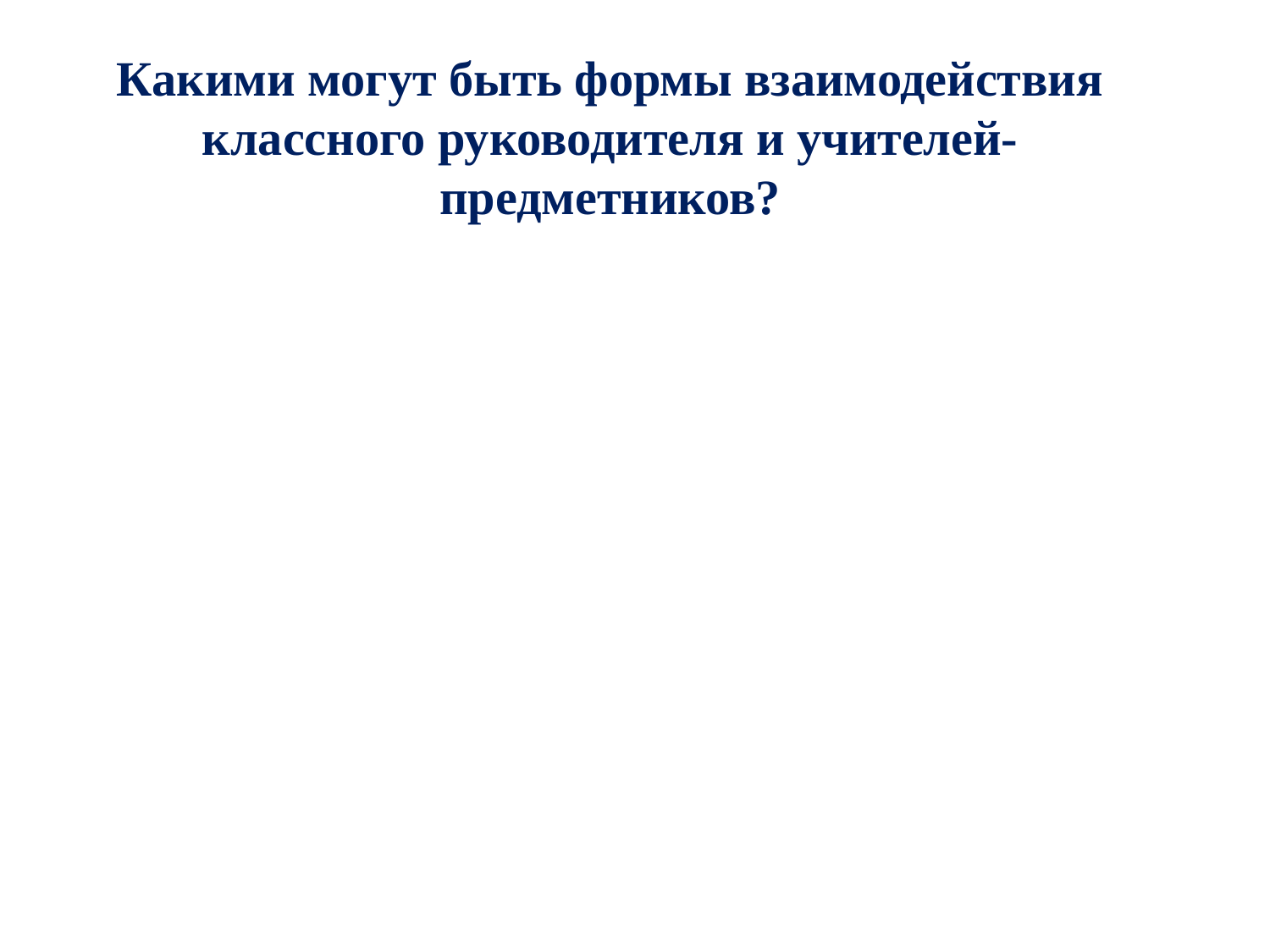

Какими могут быть формы взаимодействия классного руководителя и учителей-предметников?